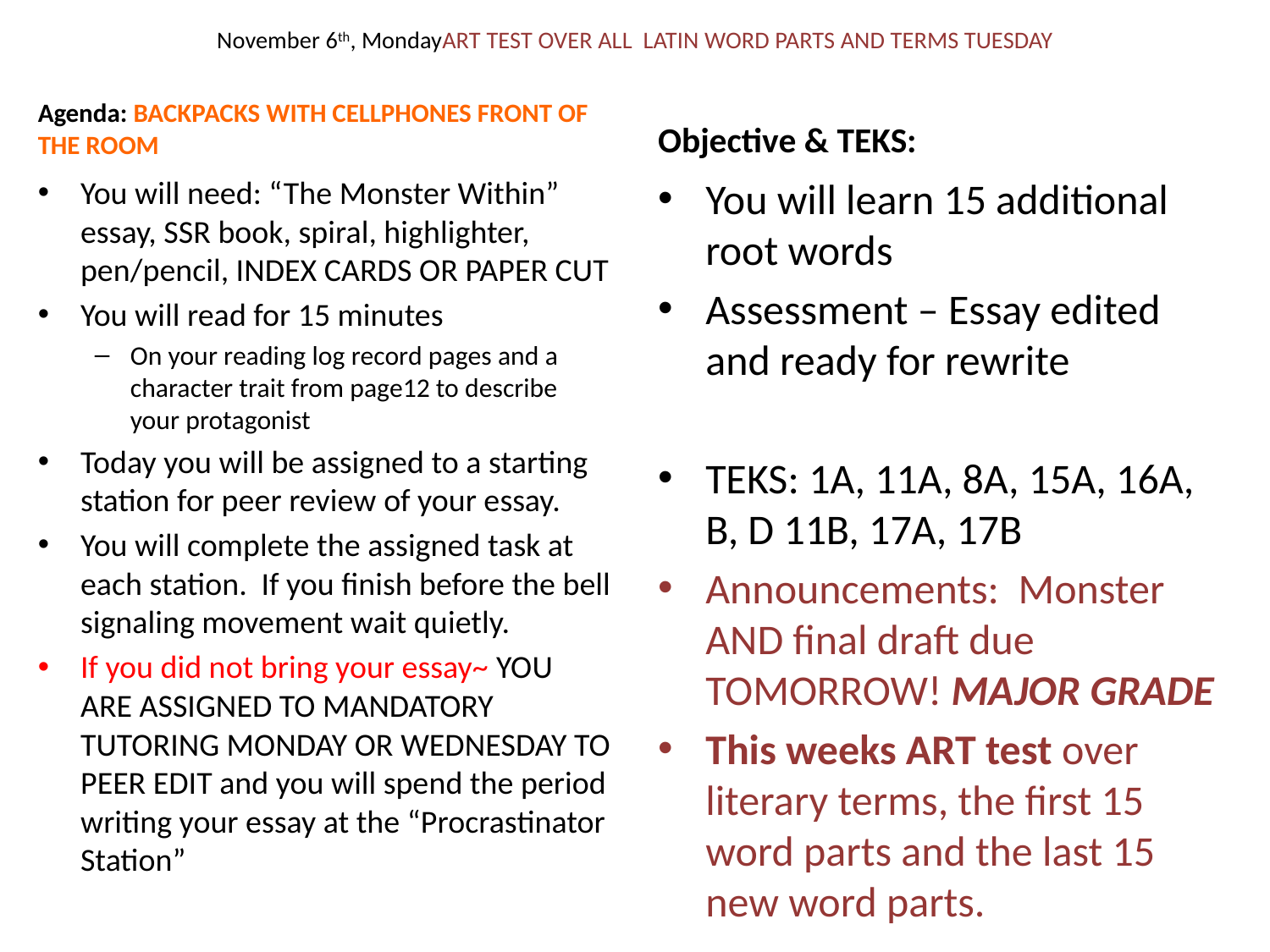

# November 6th, MondayART TEST OVER ALL  LATIN WORD PARTS AND TERMS TUESDAY
Agenda: BACKPACKS WITH CELLPHONES FRONT OF THE ROOM
Objective & TEKS:
You will need: “The Monster Within” essay, SSR book, spiral, highlighter, pen/pencil, INDEX CARDS OR PAPER CUT
You will read for 15 minutes
On your reading log record pages and a character trait from page12 to describe your protagonist
Today you will be assigned to a starting station for peer review of your essay.
You will complete the assigned task at each station.  If you finish before the bell signaling movement wait quietly.
If you did not bring your essay~ YOU ARE ASSIGNED TO MANDATORY TUTORING MONDAY OR WEDNESDAY TO PEER EDIT and you will spend the period writing your essay at the “Procrastinator Station”

You will learn 15 additional root words
Assessment – Essay edited and ready for rewrite

TEKS: 1A, 11A, 8A, 15A, 16A, B, D 11B, 17A, 17B
Announcements:  Monster AND final draft due TOMORROW! MAJOR GRADE
This weeks ART test over literary terms, the first 15 word parts and the last 15 new word parts.